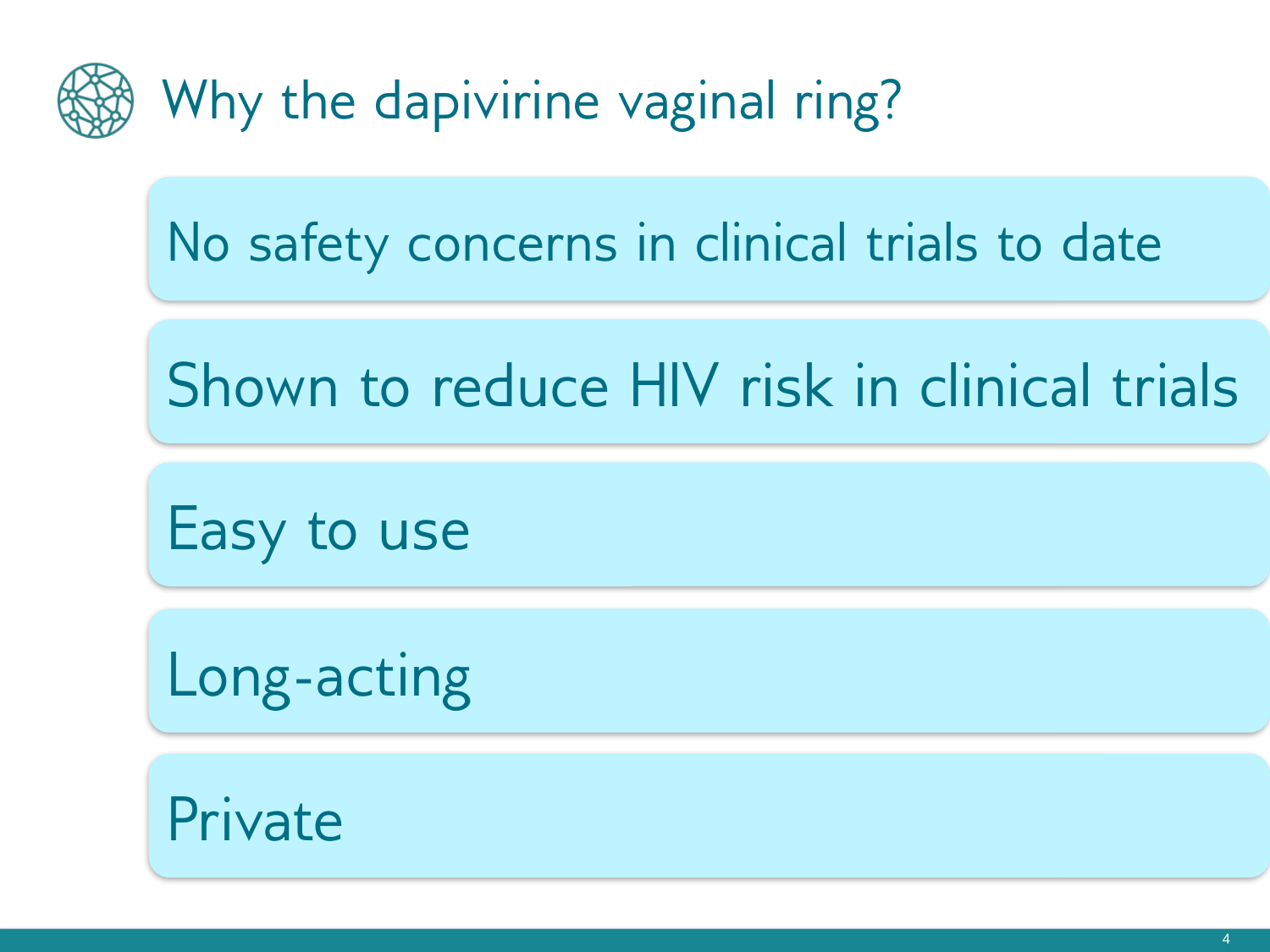

# Why the dapivirine vaginal ring?
No safety concerns in clinical trials to date
Shown to reduce HIV risk in clinical trials
Easy to use
Long-acting
Private